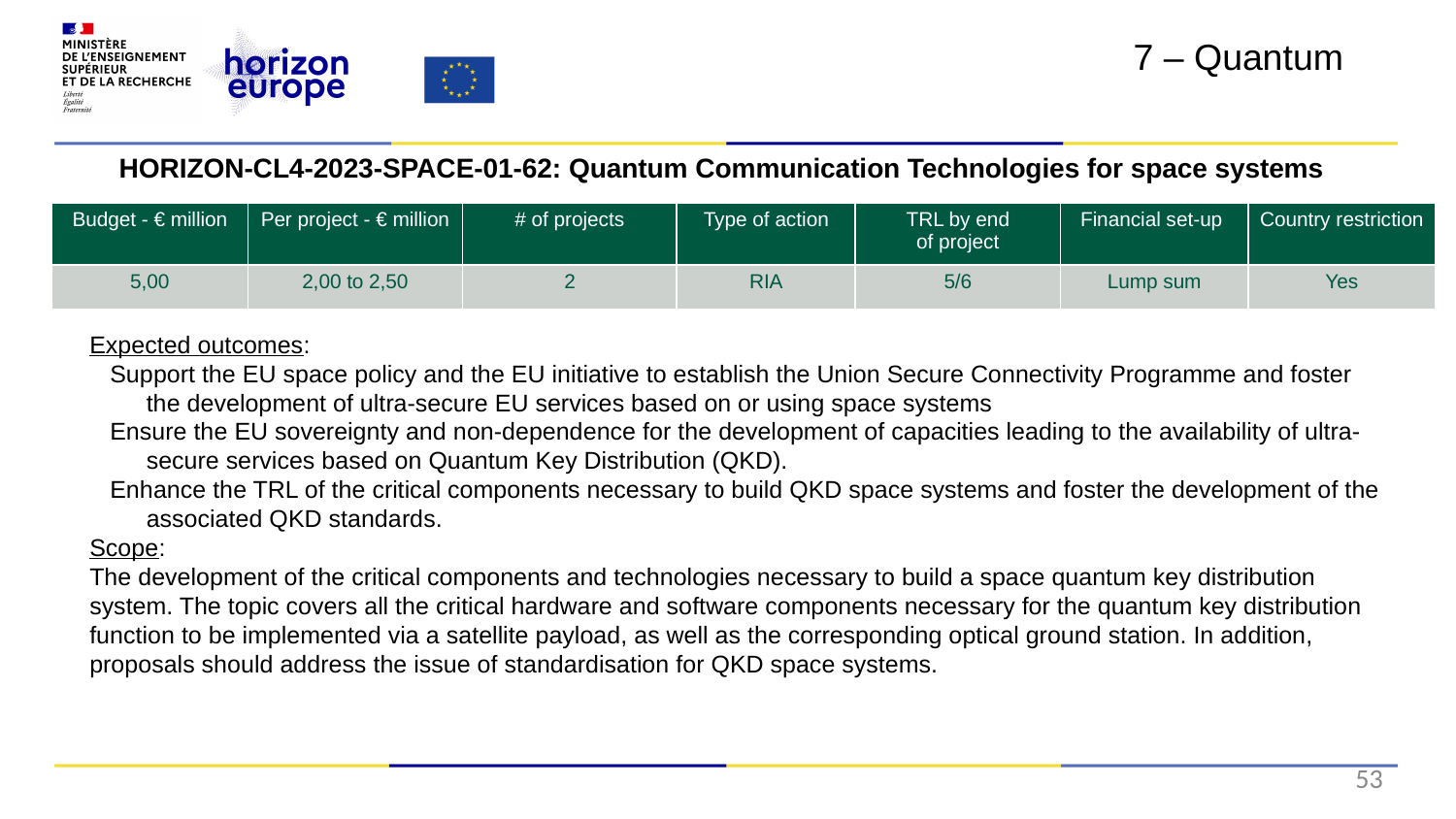

7 – Quantum
HORIZON-CL4-2023-SPACE-01-62: Quantum Communication Technologies for space systems

Expected outcomes:
Support the EU space policy and the EU initiative to establish the Union Secure Connectivity Programme and foster the development of ultra-secure EU services based on or using space systems
Ensure the EU sovereignty and non-dependence for the development of capacities leading to the availability of ultra-secure services based on Quantum Key Distribution (QKD).
Enhance the TRL of the critical components necessary to build QKD space systems and foster the development of the associated QKD standards.
Scope:
The development of the critical components and technologies necessary to build a space quantum key distribution system. The topic covers all the critical hardware and software components necessary for the quantum key distribution function to be implemented via a satellite payload, as well as the corresponding optical ground station. In addition, proposals should address the issue of standardisation for QKD space systems.
| Budget - € million | Per project - € million | # of projects | Type of action | TRL by end of project​ | Financial set-up | Country restriction |
| --- | --- | --- | --- | --- | --- | --- |
| 5,00 | 2,00 to 2,50 | 2 | RIA​ | 5/6 | Lump sum | Yes |
53